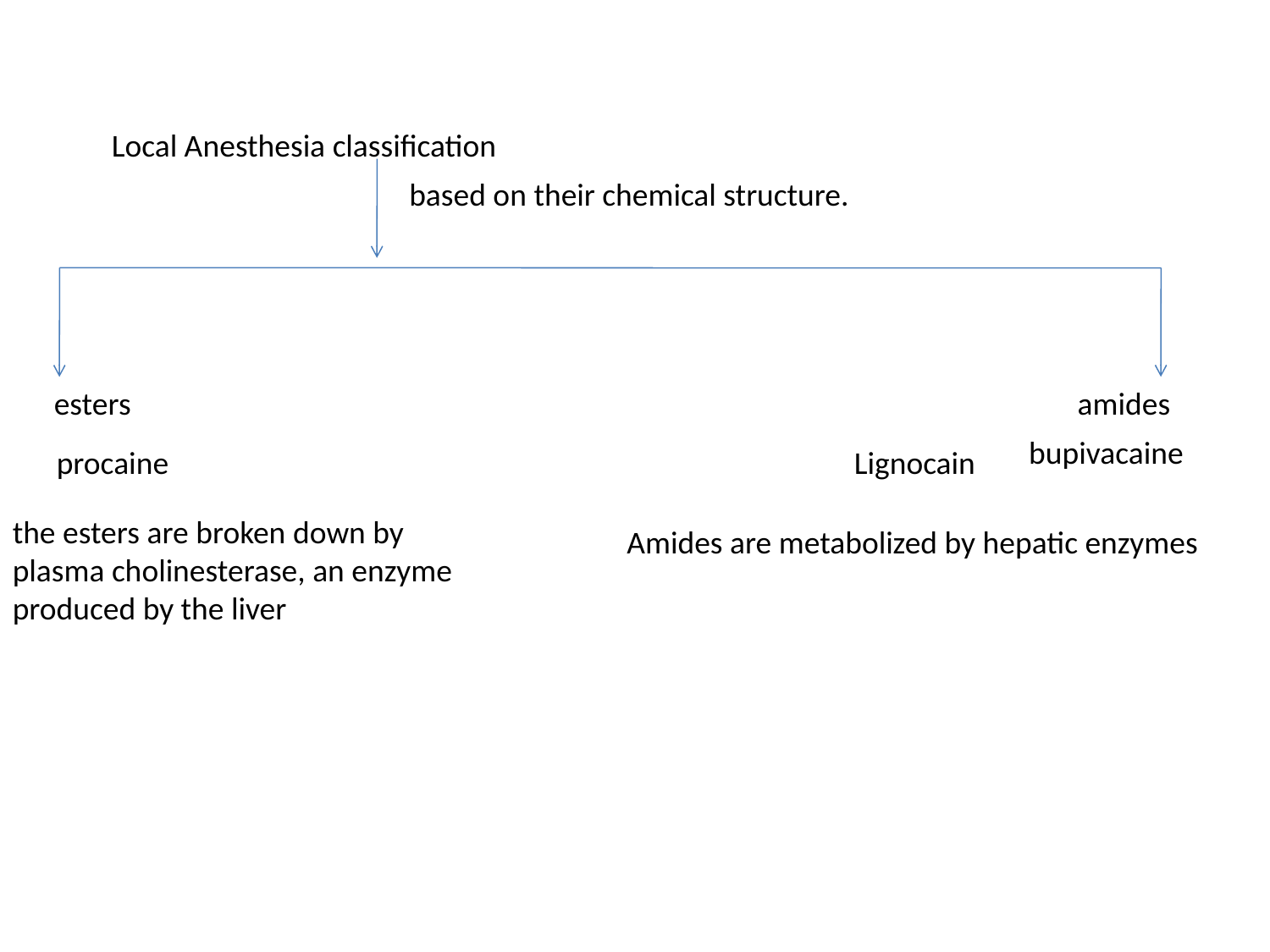

Local Anesthesia classification
based on their chemical structure.
esters
amides
bupivacaine
procaine
Lignocain
the esters are broken down by plasma cholinesterase, an enzyme produced by the liver
Amides are metabolized by hepatic enzymes